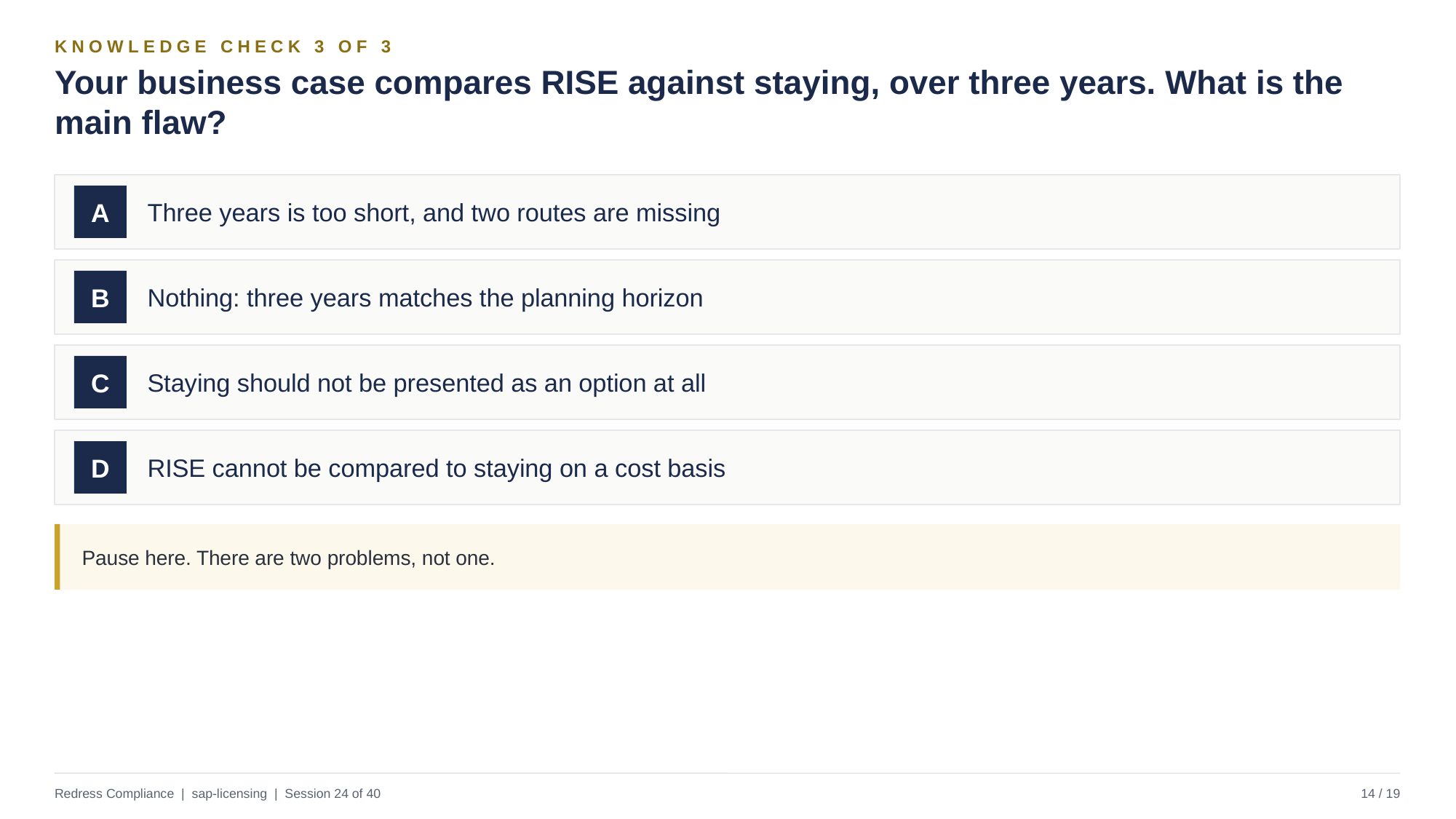

KNOWLEDGE CHECK 3 OF 3
Your business case compares RISE against staying, over three years. What is the main flaw?

Three years is too short, and two routes are missing

A

Nothing: three years matches the planning horizon

B

Staying should not be presented as an option at all

C

RISE cannot be compared to staying on a cost basis

D

Pause here. There are two problems, not one.

Redress Compliance  |  sap-licensing  |  Session 24 of 40
14 / 19